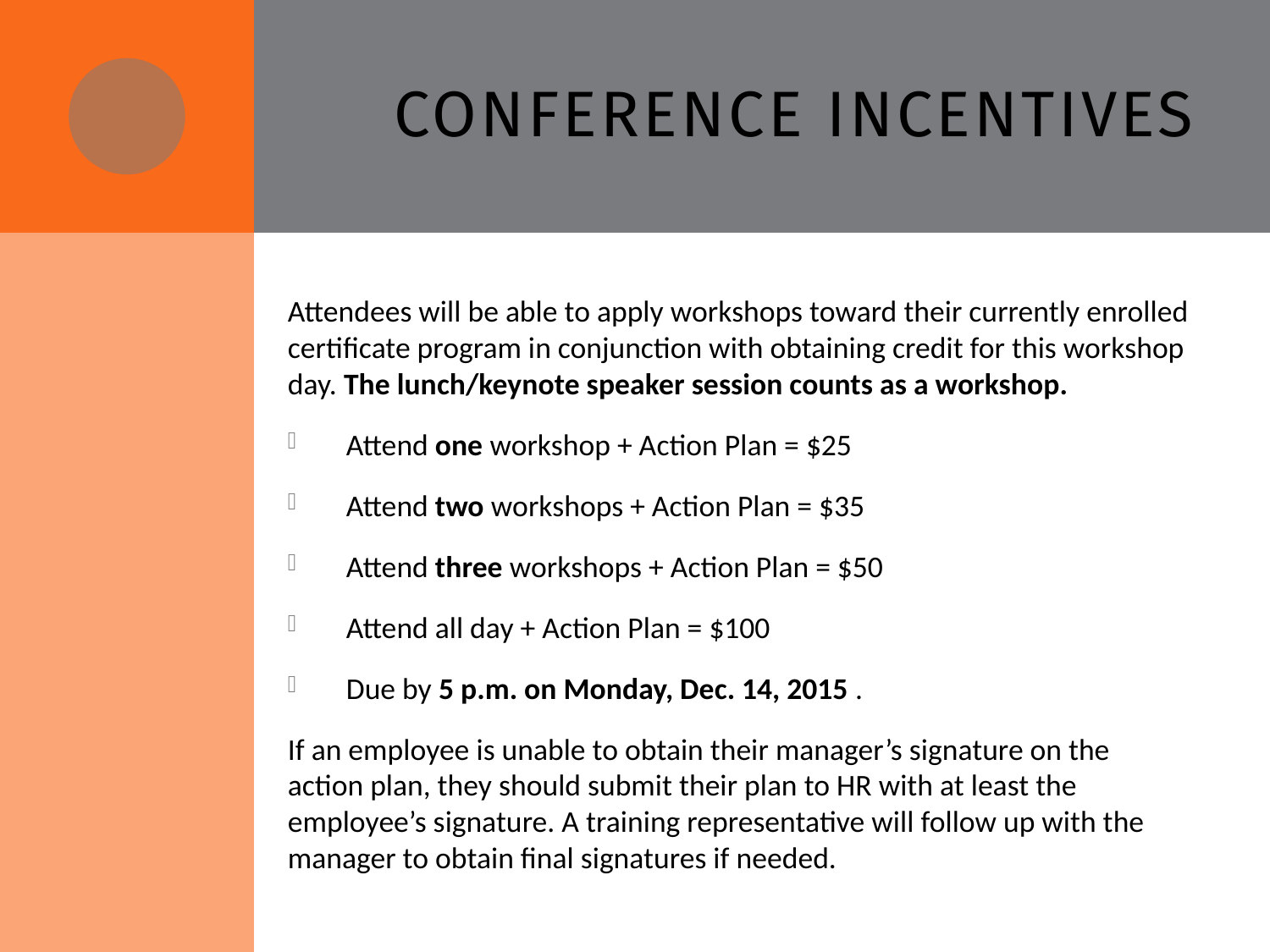

# Conference Incentives
Attendees will be able to apply workshops toward their currently enrolled certificate program in conjunction with obtaining credit for this workshop day. The lunch/keynote speaker session counts as a workshop.
Attend one workshop + Action Plan = $25
Attend two workshops + Action Plan = $35
Attend three workshops + Action Plan = $50
Attend all day + Action Plan = $100
Due by 5 p.m. on Monday, Dec. 14, 2015 .
If an employee is unable to obtain their manager’s signature on the action plan, they should submit their plan to HR with at least the employee’s signature. A training representative will follow up with the manager to obtain final signatures if needed.